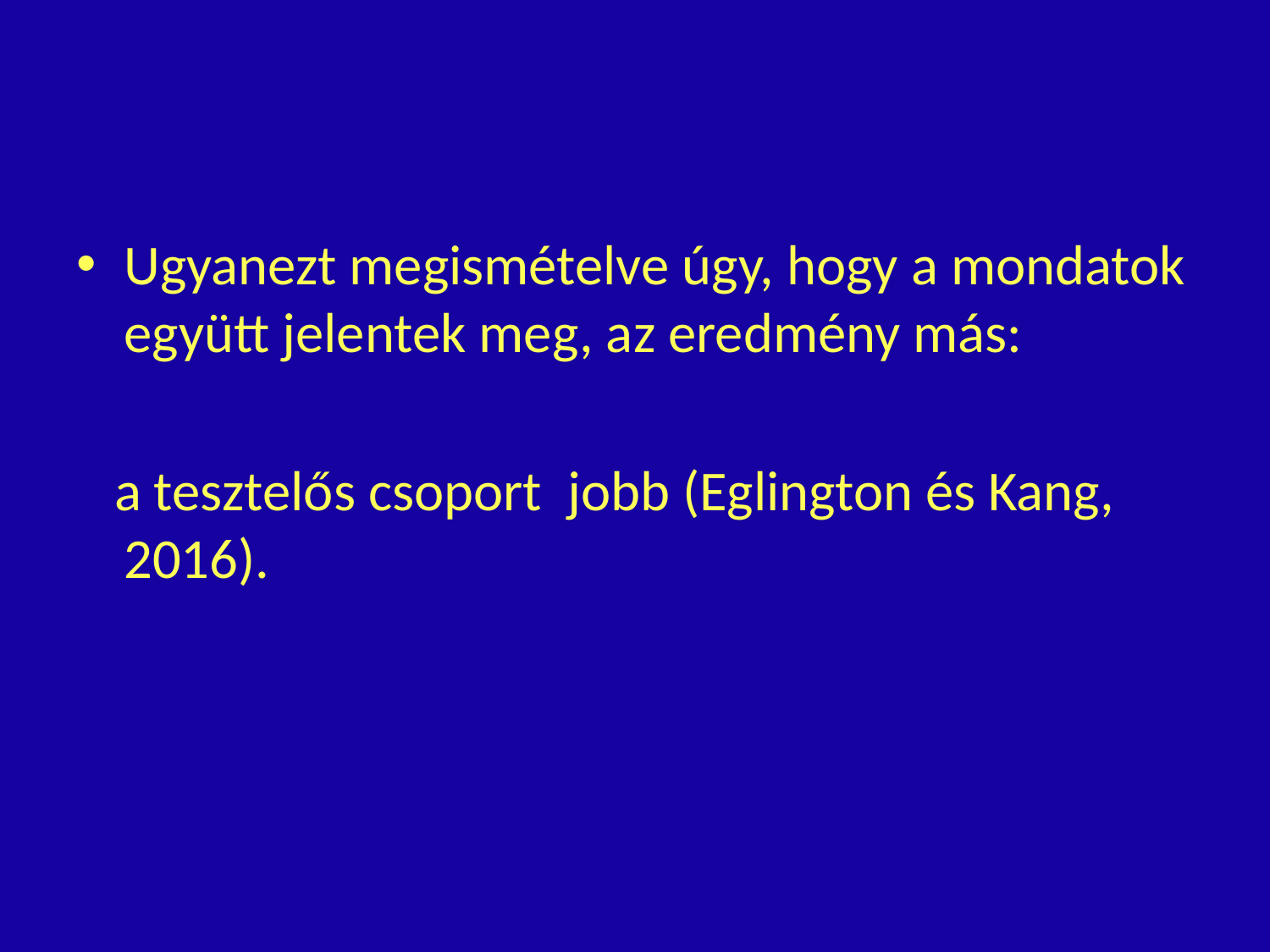

#
Ugyanezt megismételve úgy, hogy a mondatok együtt jelentek meg, az eredmény más:

   a tesztelős csoport  jobb (Eglington és Kang, 2016).